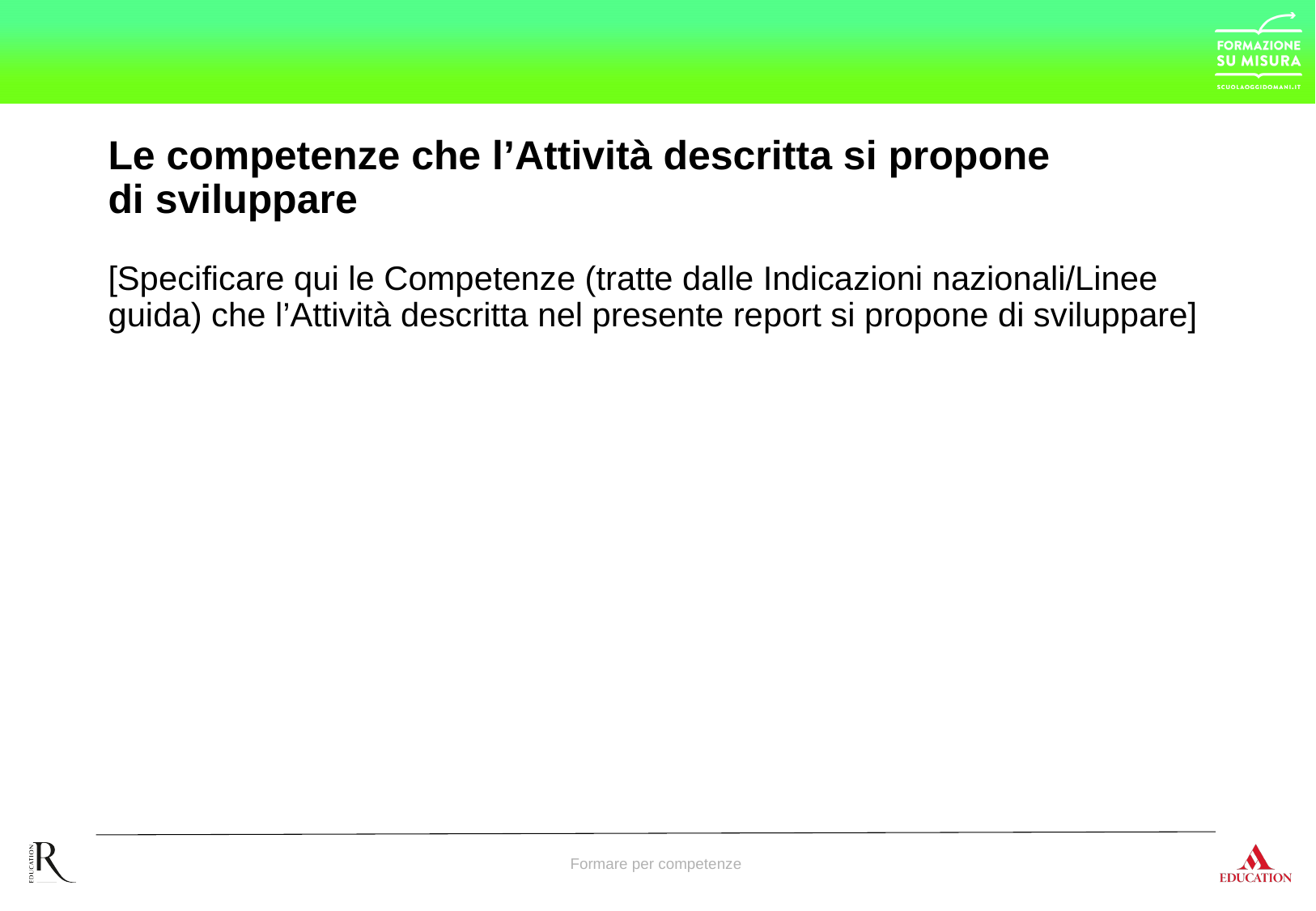

# Le competenze che l’Attività descritta si propone di sviluppare
[Specificare qui le Competenze (tratte dalle Indicazioni nazionali/Linee guida) che l’Attività descritta nel presente report si propone di sviluppare]
Formare per competenze